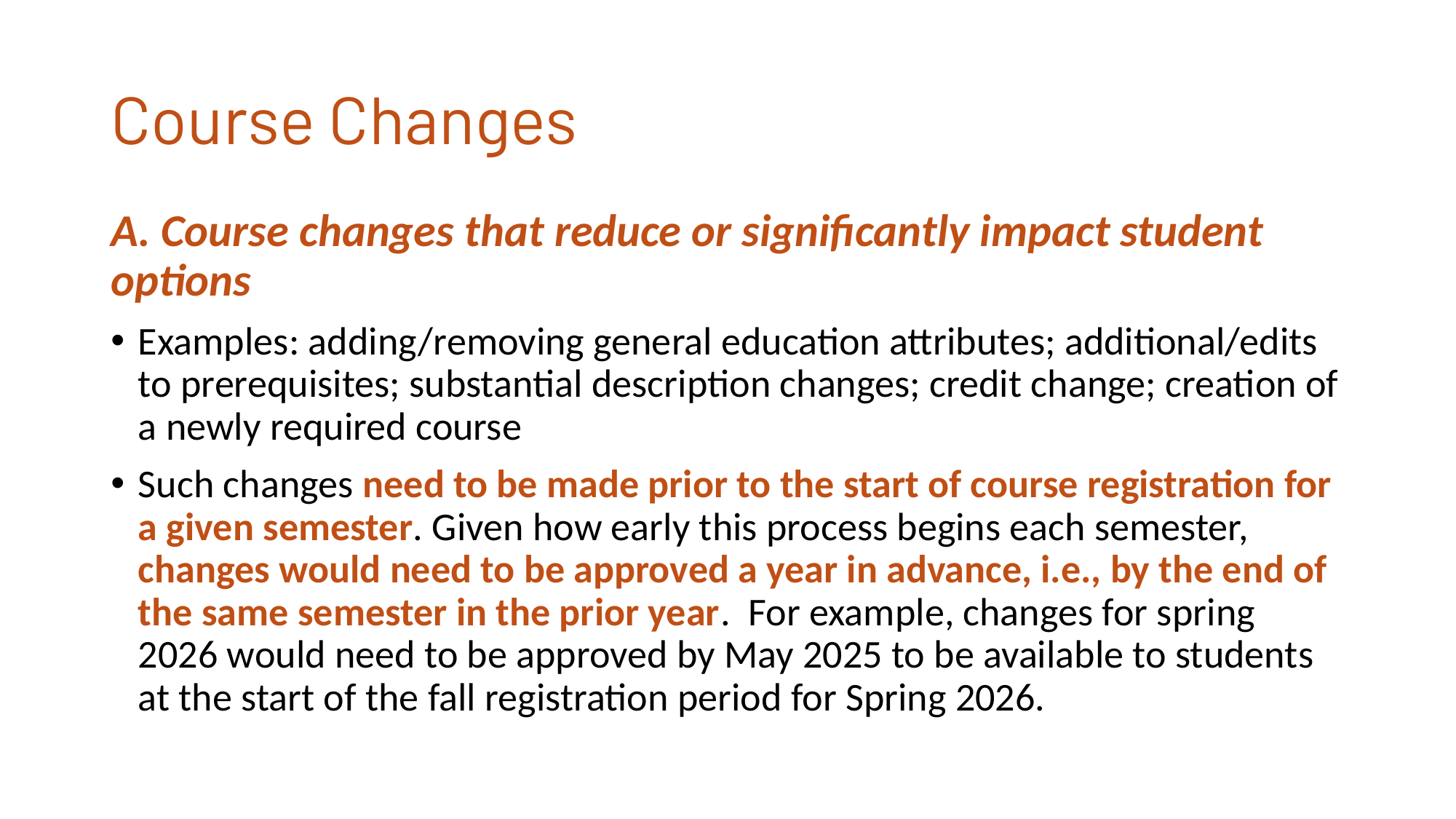

# Course Changes
A. Course changes that reduce or significantly impact student options
Examples: adding/removing general education attributes; additional/edits to prerequisites; substantial description changes; credit change; creation of a newly required course
Such changes need to be made prior to the start of course registration for a given semester. Given how early this process begins each semester, changes would need to be approved a year in advance, i.e., by the end of the same semester in the prior year.  For example, changes for spring 2026 would need to be approved by May 2025 to be available to students at the start of the fall registration period for Spring 2026.